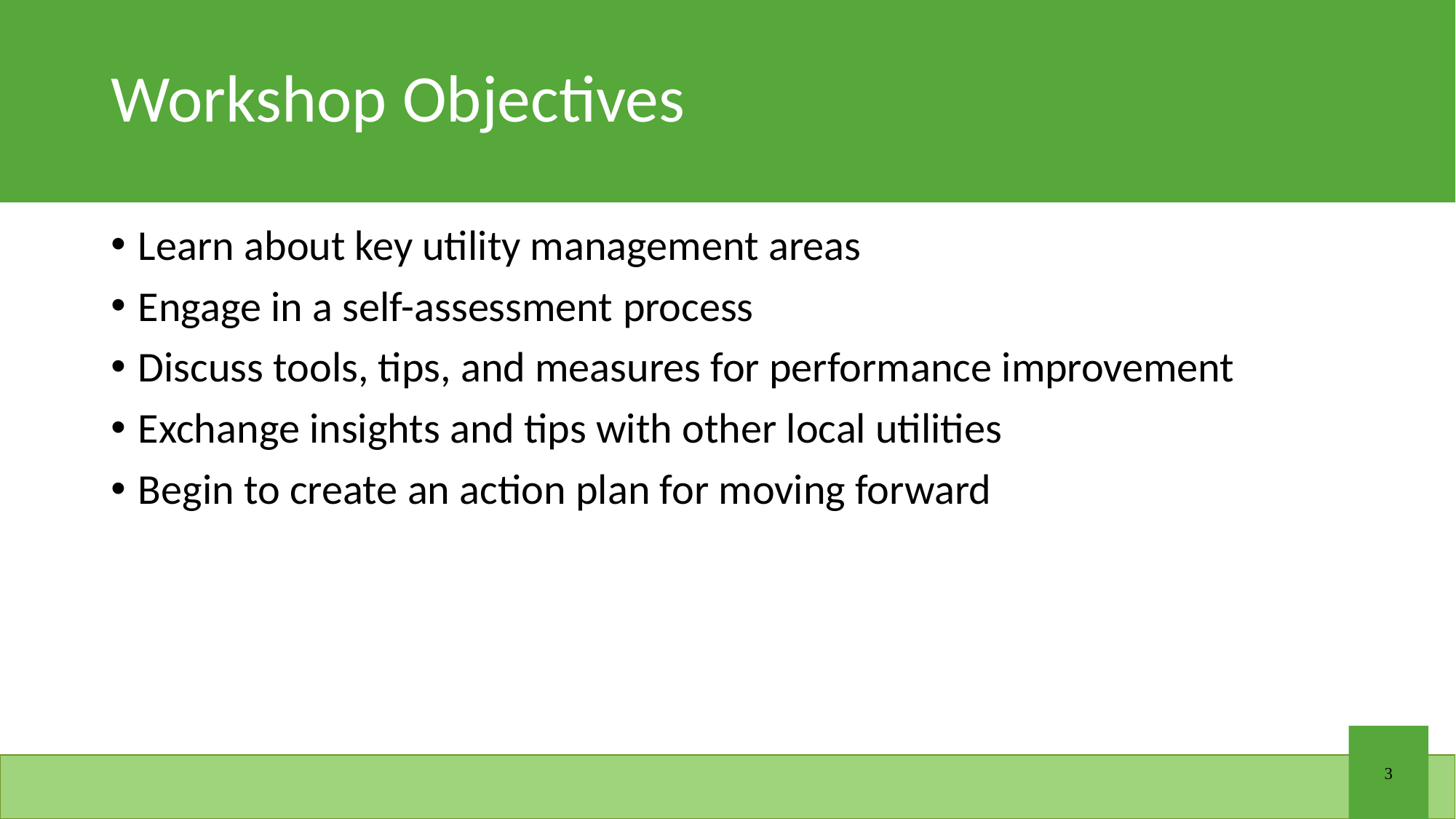

# Workshop Objectives
Learn about key utility management areas
Engage in a self-assessment process
Discuss tools, tips, and measures for performance improvement
Exchange insights and tips with other local utilities
Begin to create an action plan for moving forward